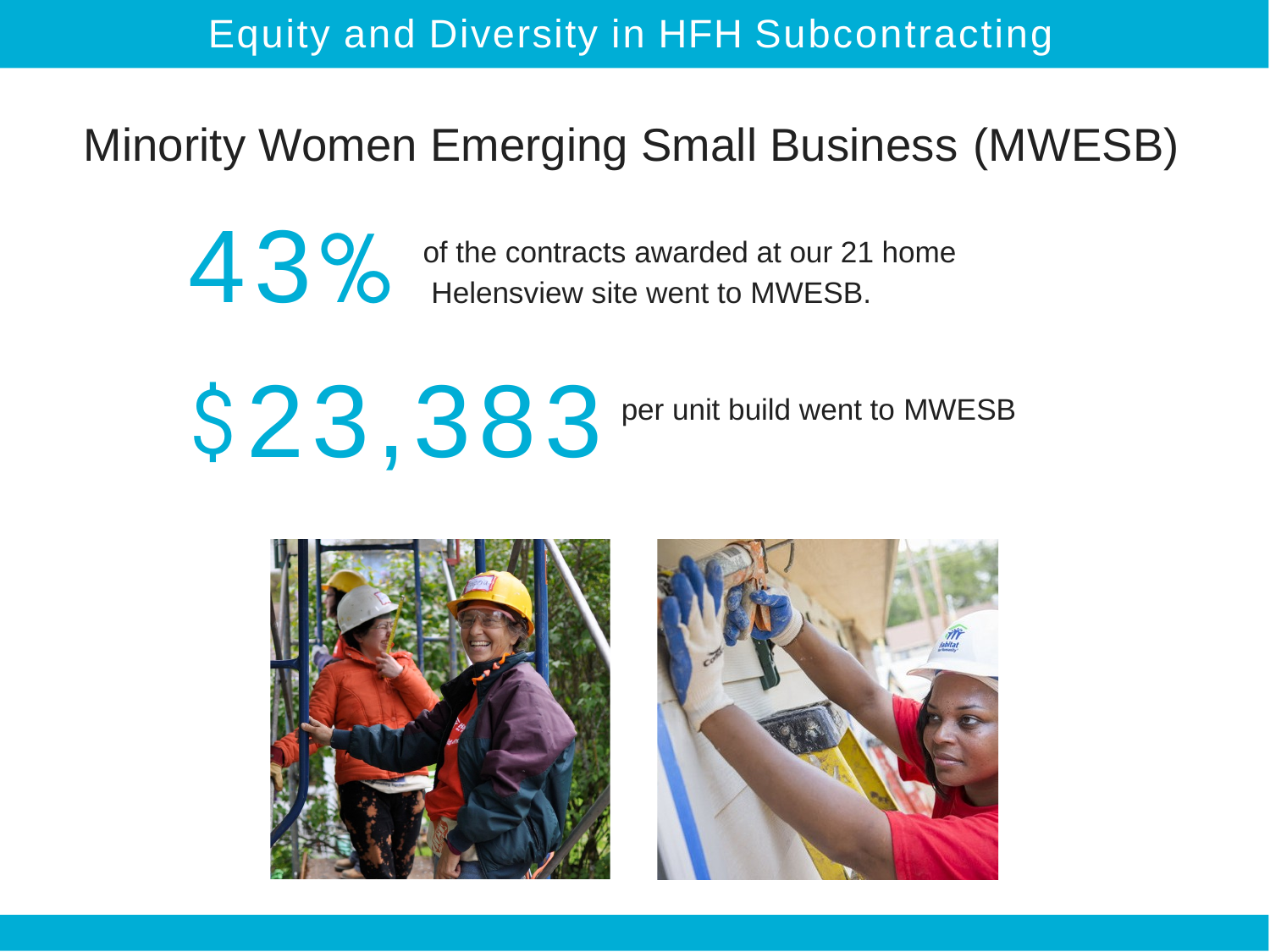

Equity and Diversity in HFH Subcontracting
# Minority Women Emerging Small Business (MWESB)
43%
of the contracts awarded at our 21 home  Helensview site went to MWESB.

per unit build went to MWESB
$23,383